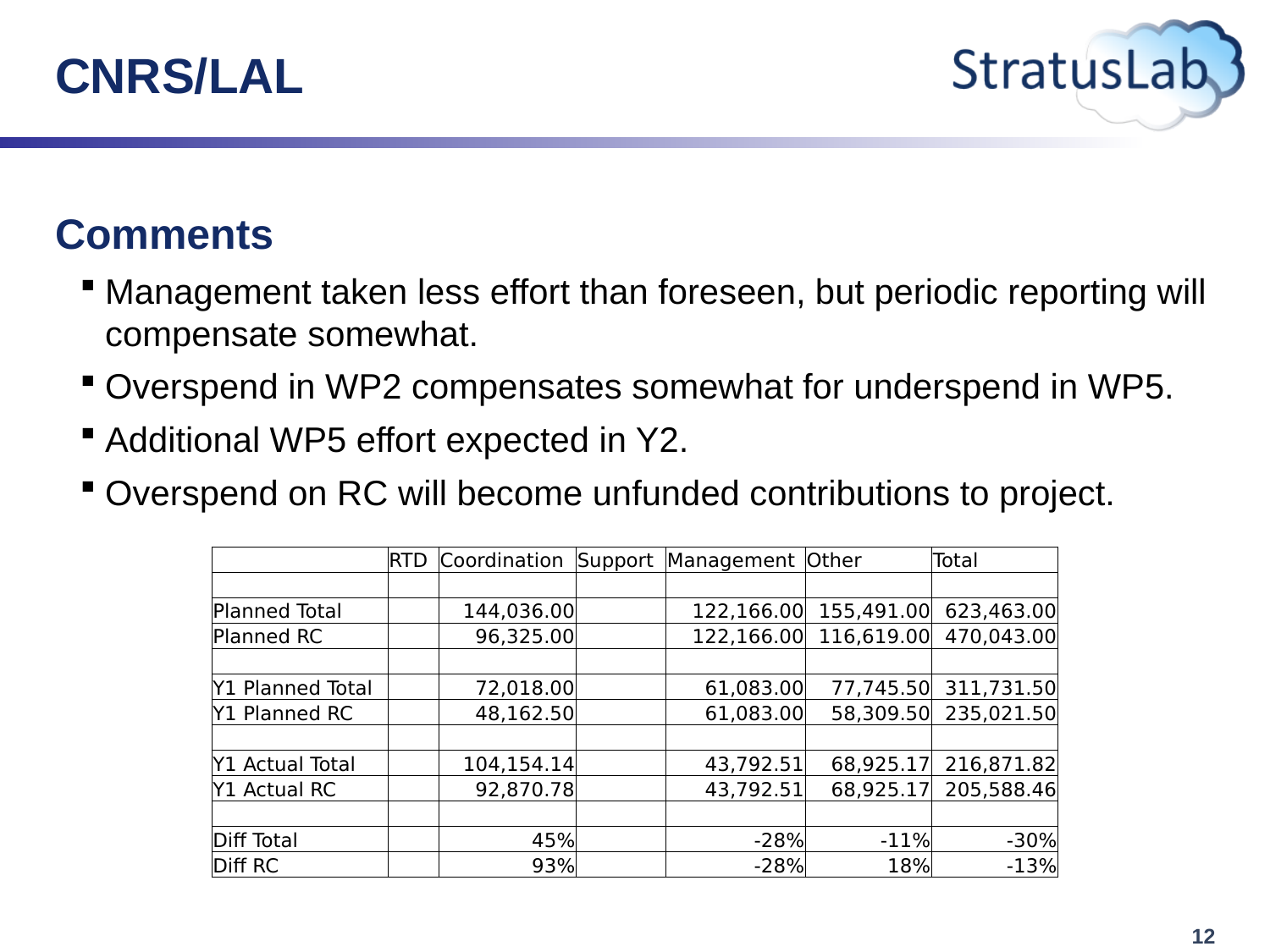

# CNRS/LAL
Comments
Management taken less effort than foreseen, but periodic reporting will compensate somewhat.
Overspend in WP2 compensates somewhat for underspend in WP5.
Additional WP5 effort expected in Y2.
Overspend on RC will become unfunded contributions to project.

|  | RTD | Coordination | Support | Management | Other | Total |
| --- | --- | --- | --- | --- | --- | --- |
|  |  |  |  |  |  |  |
| Planned Total |  | 144,036.00 |  | 122,166.00 | 155,491.00 | 623,463.00 |
| Planned RC |  | 96,325.00 |  | 122,166.00 | 116,619.00 | 470,043.00 |
|  |  |  |  |  |  |  |
| Y1 Planned Total |  | 72,018.00 |  | 61,083.00 | 77,745.50 | 311,731.50 |
| Y1 Planned RC |  | 48,162.50 |  | 61,083.00 | 58,309.50 | 235,021.50 |
|  |  |  |  |  |  |  |
| Y1 Actual Total |  | 104,154.14 |  | 43,792.51 | 68,925.17 | 216,871.82 |
| Y1 Actual RC |  | 92,870.78 |  | 43,792.51 | 68,925.17 | 205,588.46 |
|  |  |  |  |  |  |  |
| Diff Total |  | 45% |  | -28% | -11% | -30% |
| Diff RC |  | 93% |  | -28% | 18% | -13% |